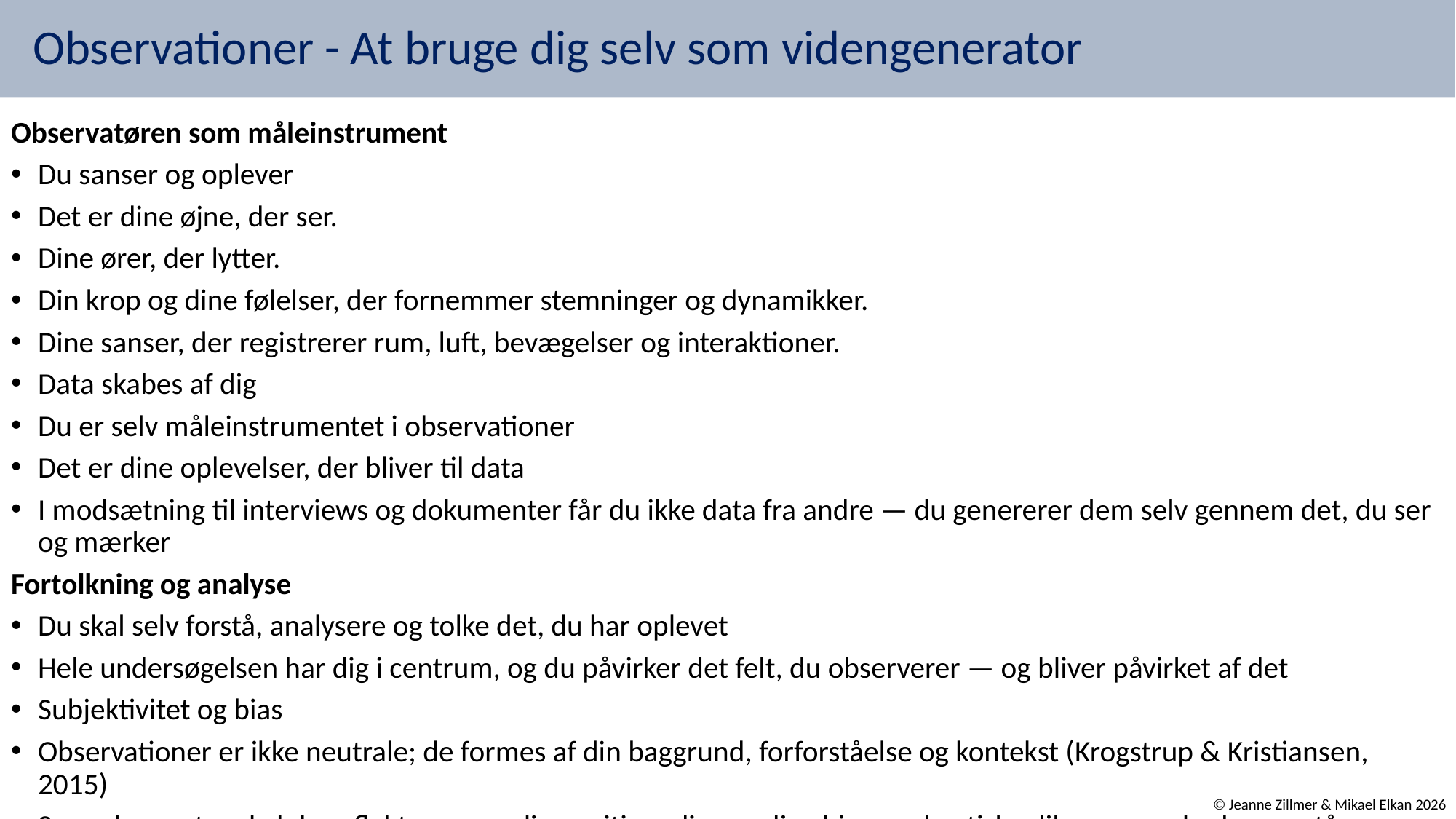

# Observationer - At bruge dig selv som videngenerator
Observatøren som måleinstrument
Du sanser og oplever
Det er dine øjne, der ser.
Dine ører, der lytter.
Din krop og dine følelser, der fornemmer stemninger og dynamikker.
Dine sanser, der registrerer rum, luft, bevægelser og interaktioner.
Data skabes af dig
Du er selv måleinstrumentet i observationer
Det er dine oplevelser, der bliver til data
I modsætning til interviews og dokumenter får du ikke data fra andre — du genererer dem selv gennem det, du ser og mærker
Fortolkning og analyse
Du skal selv forstå, analysere og tolke det, du har oplevet
Hele undersøgelsen har dig i centrum, og du påvirker det felt, du observerer — og bliver påvirket af det
Subjektivitet og bias
Observationer er ikke neutrale; de formes af din baggrund, forforståelse og kontekst (Krogstrup & Kristiansen, 2015)
Som observatør skal du reflektere over din position, dine mulige bias og de etiske dilemmaer, der kan opstå

© Jeanne Zillmer & Mikael Elkan 2026